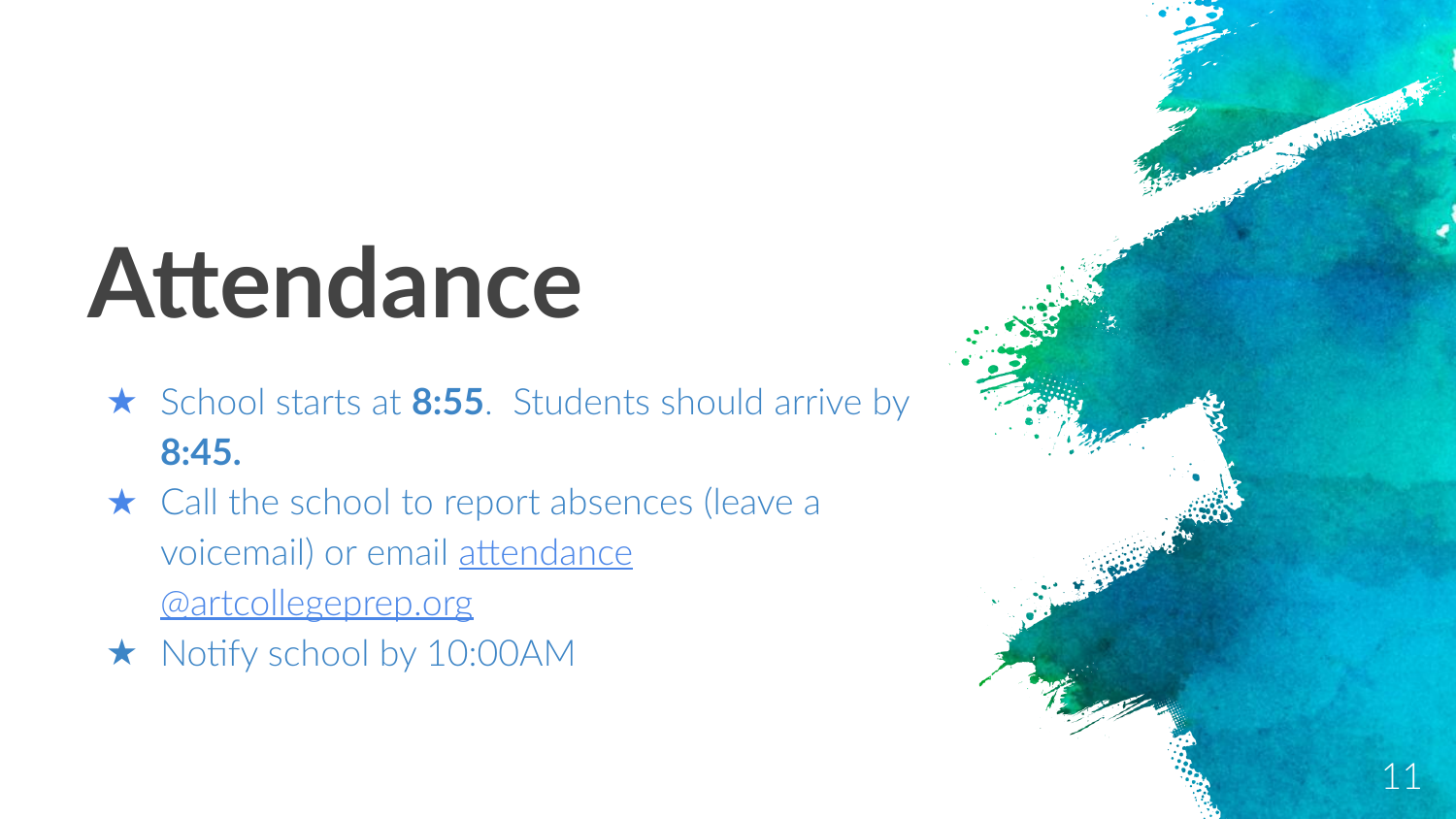

# Attendance
School starts at 8:55.  Students should arrive by 8:45.
Call the school to report absences (leave a voicemail) or email attendance@artcollegeprep.org
Notify school by 10:00AM
11